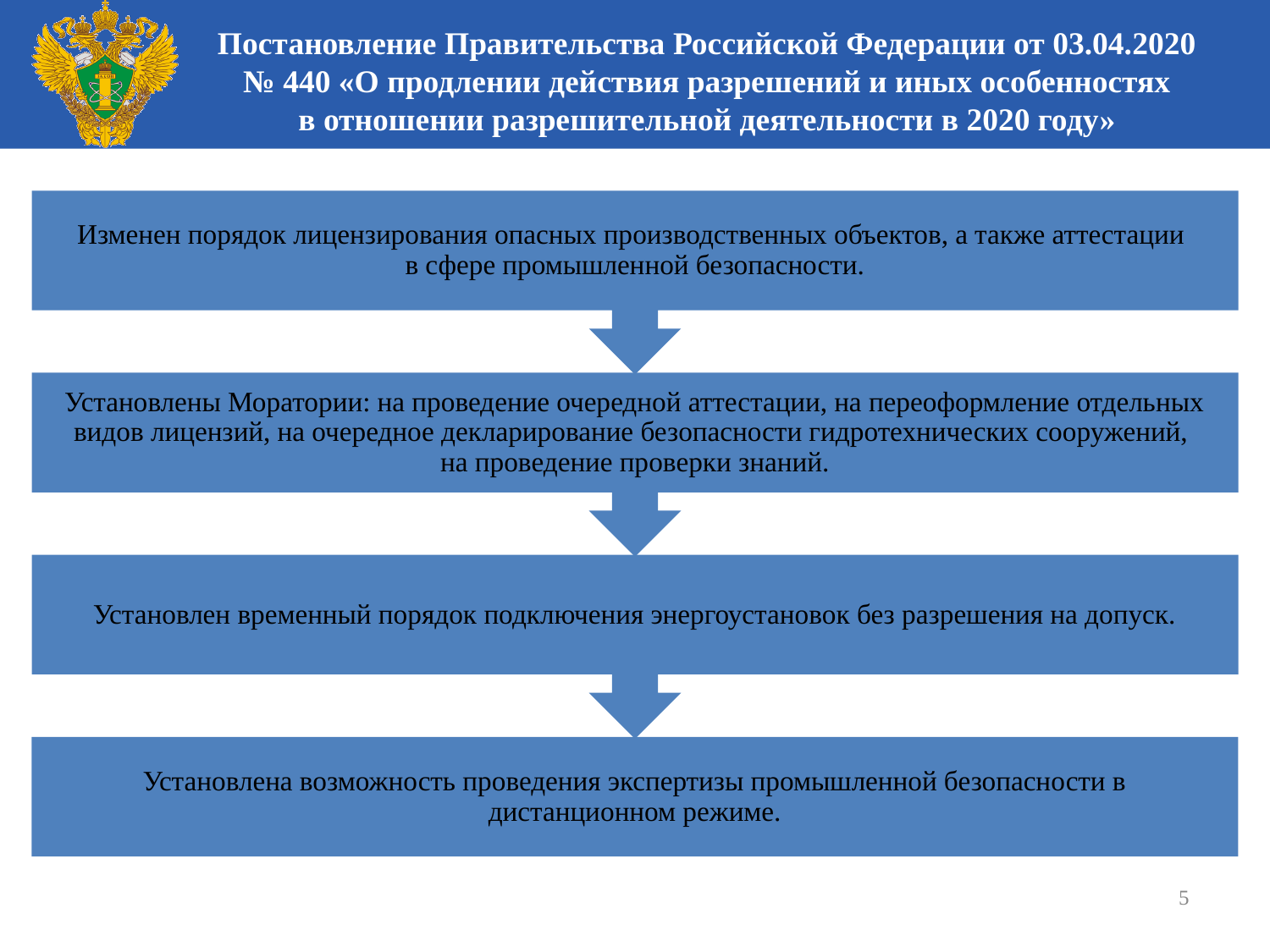

# Постановление Правительства Российской Федерации от 03.04.2020 № 440 «О продлении действия разрешений и иных особенностях в отношении разрешительной деятельности в 2020 году»
Установлена возможность проведения экспертизы промышленной безопасности в дистанционном режиме.
Установлен временный порядок подключения энергоустановок без разрешения на допуск.
Установлены Моратории: на проведение очередной аттестации, на переоформление отдельных видов лицензий, на очередное декларирование безопасности гидротехнических сооружений,
на проведение проверки знаний.
Изменен порядок лицензирования опасных производственных объектов, а также аттестации
в сфере промышленной безопасности.
5